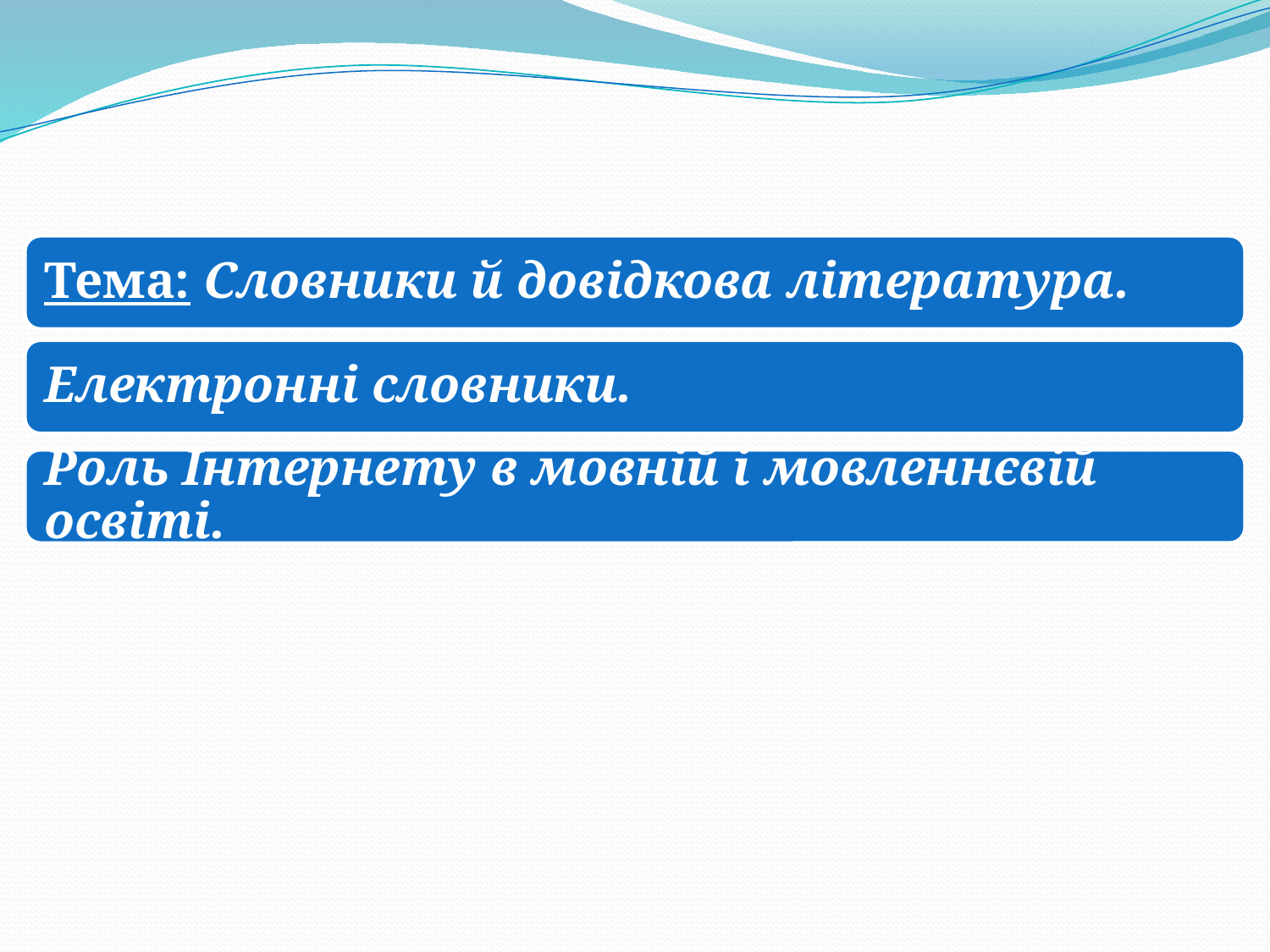

Тема: Словники й довідкова література.
Електронні словники.
Роль Інтернету в мовній і мовленнєвій  освіті.